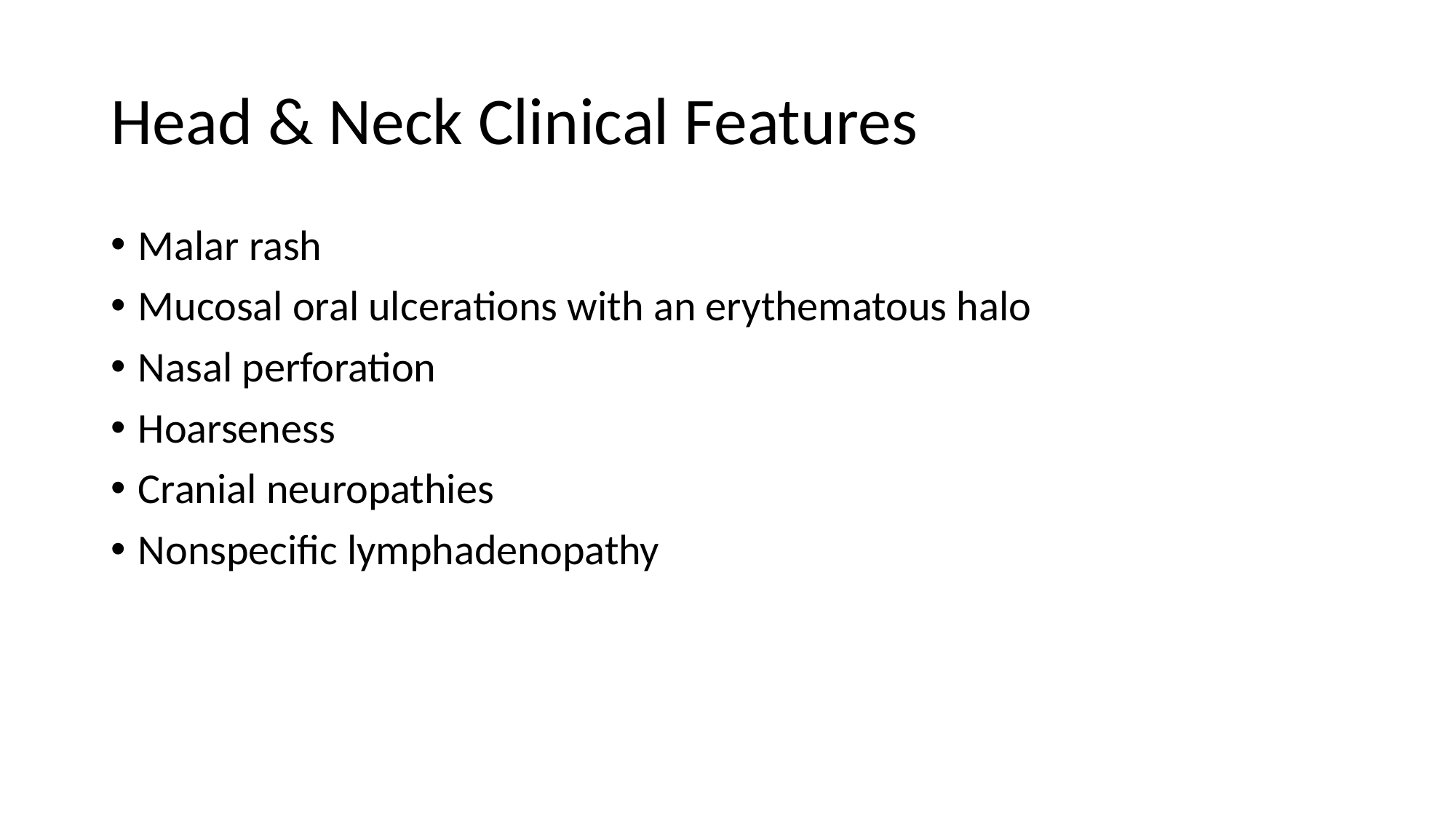

# Head & Neck Clinical Features
Malar rash
Mucosal oral ulcerations with an erythematous halo
Nasal perforation
Hoarseness
Cranial neuropathies
Nonspecific lymphadenopathy